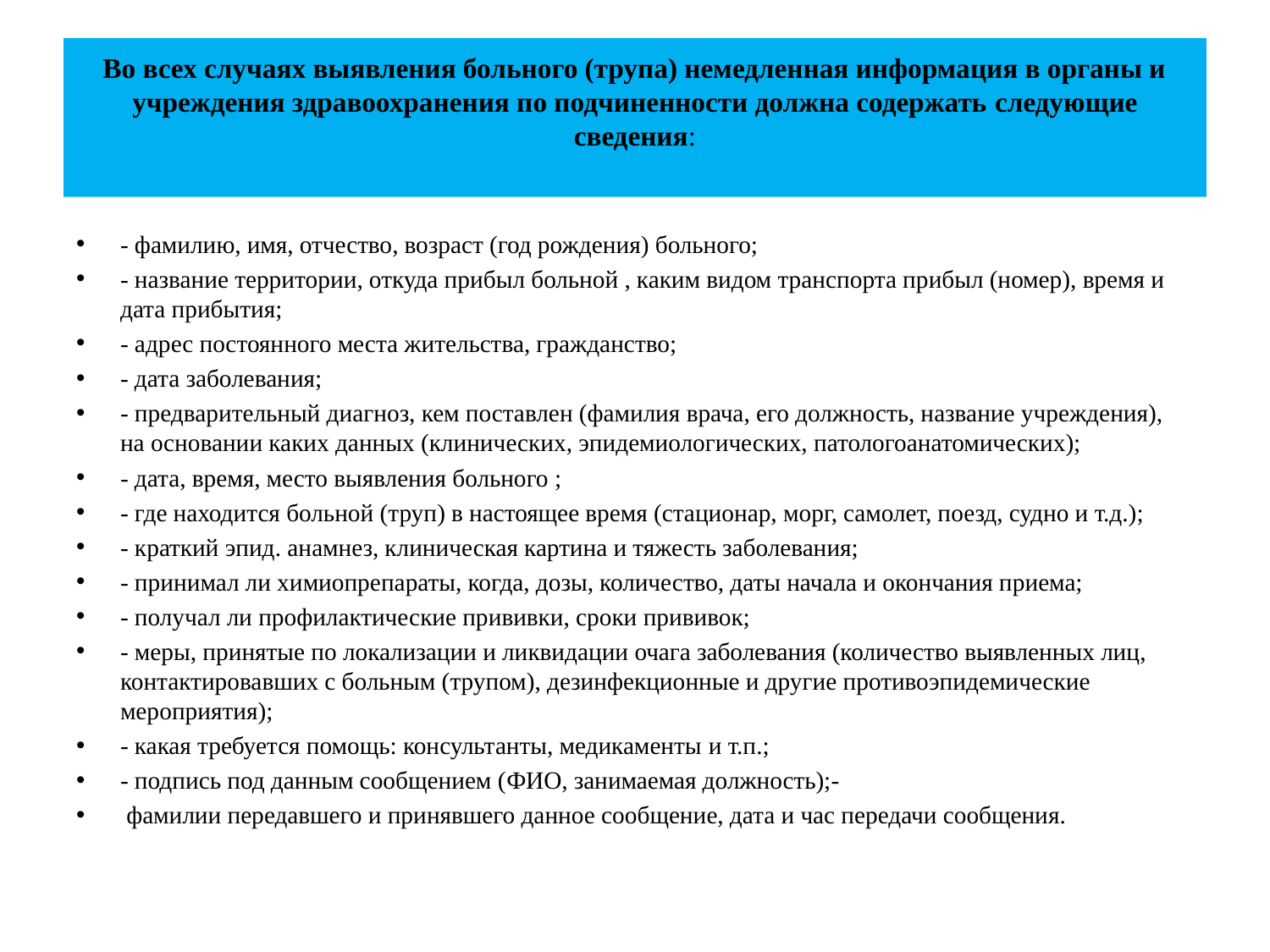

# Во всех случаях выявления больного (трупа) немедленная информация в органы и учреждения здравоохранения по подчиненности должна содержать следующие сведения:
- фамилию, имя, отчество, возраст (год рождения) больного;
- название территории, откуда прибыл больной , каким видом транспорта прибыл (номер), время и дата прибытия;
- адрес постоянного места жительства, гражданство;
- дата заболевания;
- предварительный диагноз, кем поставлен (фамилия врача, его должность, название учреждения), на основании каких данных (клинических, эпидемиологических, патологоанатомических);
- дата, время, место выявления больного ;
- где находится больной (труп) в настоящее время (стационар, морг, самолет, поезд, судно и т.д.);
- краткий эпид. анамнез, клиническая картина и тяжесть заболевания;
- принимал ли химиопрепараты, когда, дозы, количество, даты начала и окончания приема;
- получал ли профилактические прививки, сроки прививок;
- меры, принятые по локализации и ликвидации очага заболевания (количество выявленных лиц, контактировавших с больным (трупом), дезинфекционные и другие противоэпидемические мероприятия);
- какая требуется помощь: консультанты, медикаменты и т.п.;
- подпись под данным сообщением (ФИО, занимаемая должность);-
 фамилии передавшего и принявшего данное сообщение, дата и час передачи сообщения.